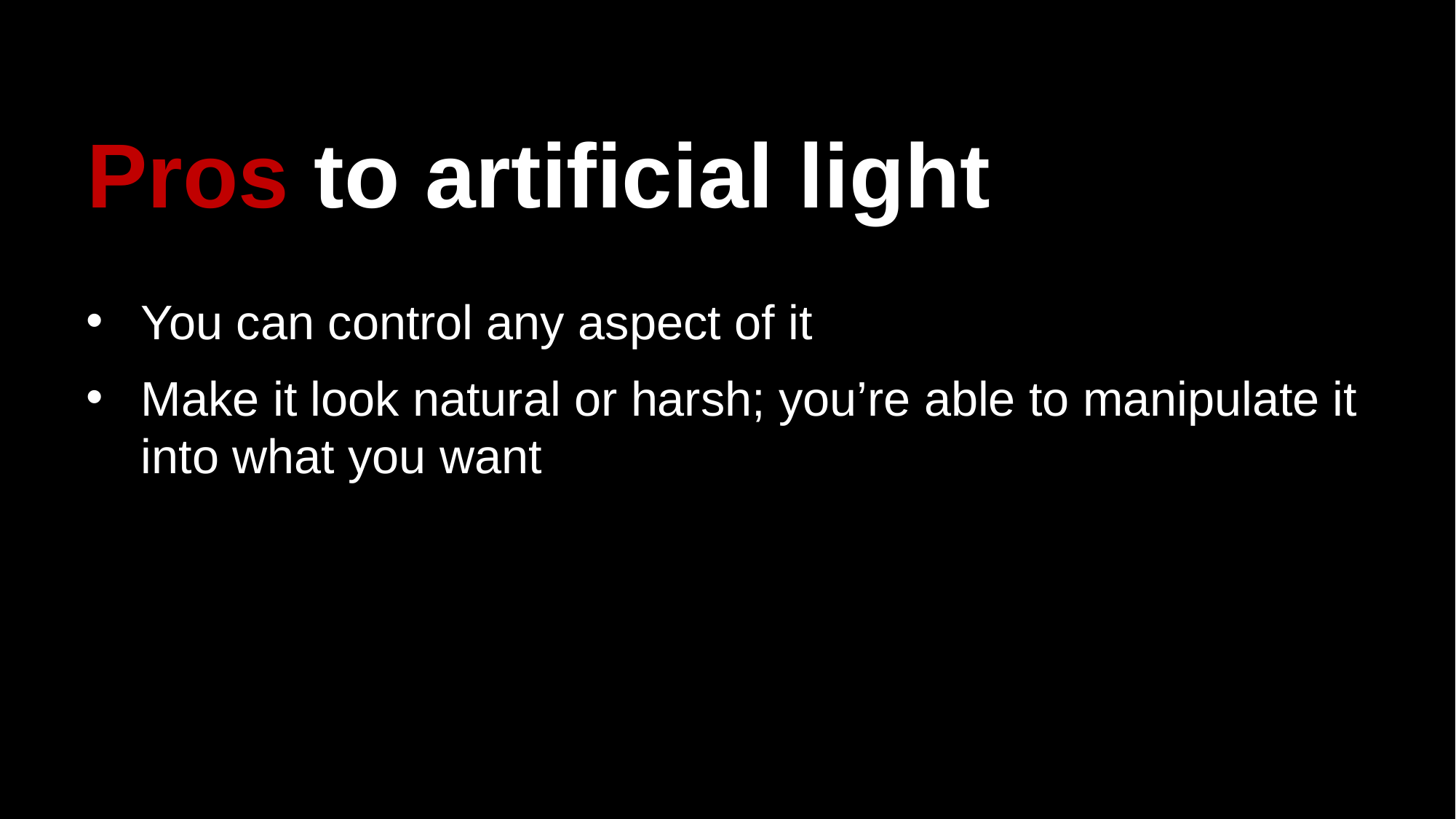

# Pros to artificial light
You can control any aspect of it
Make it look natural or harsh; you’re able to manipulate it into what you want